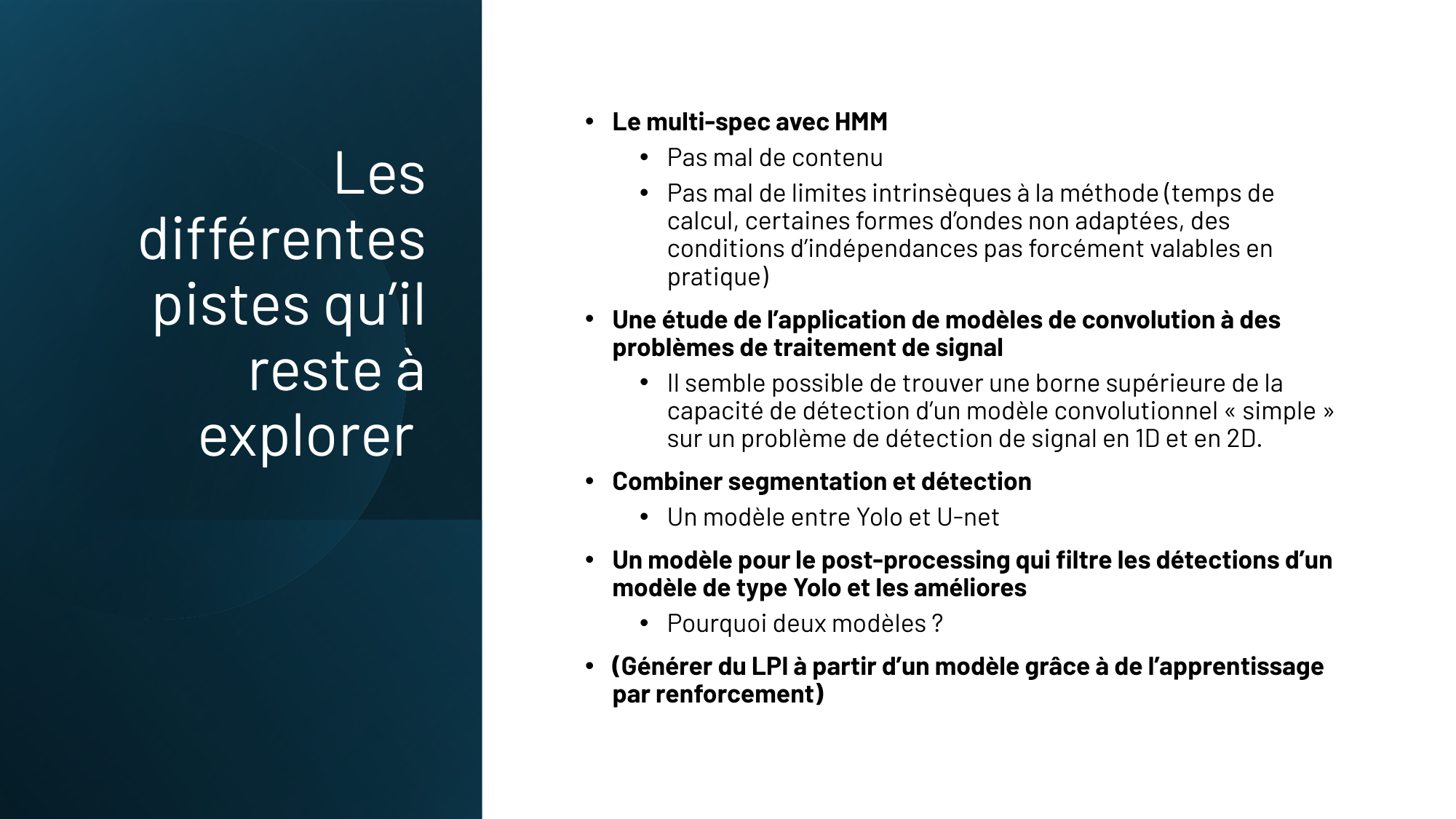

# Les différentes pistes qu’il reste à explorer
Le multi-spec avec HMM
Pas mal de contenu
Pas mal de limites intrinsèques à la méthode (temps de calcul, certaines formes d’ondes non adaptées, des conditions d’indépendances pas forcément valables en pratique)
Une étude de l’application de modèles de convolution à des problèmes de traitement de signal
Il semble possible de trouver une borne supérieure de la capacité de détection d’un modèle convolutionnel « simple » sur un problème de détection de signal en 1D et en 2D.
Combiner segmentation et détection
Un modèle entre Yolo et U-net
Un modèle pour le post-processing qui filtre les détections d’un modèle de type Yolo et les améliores
Pourquoi deux modèles ?
(Générer du LPI à partir d’un modèle grâce à de l’apprentissage par renforcement)